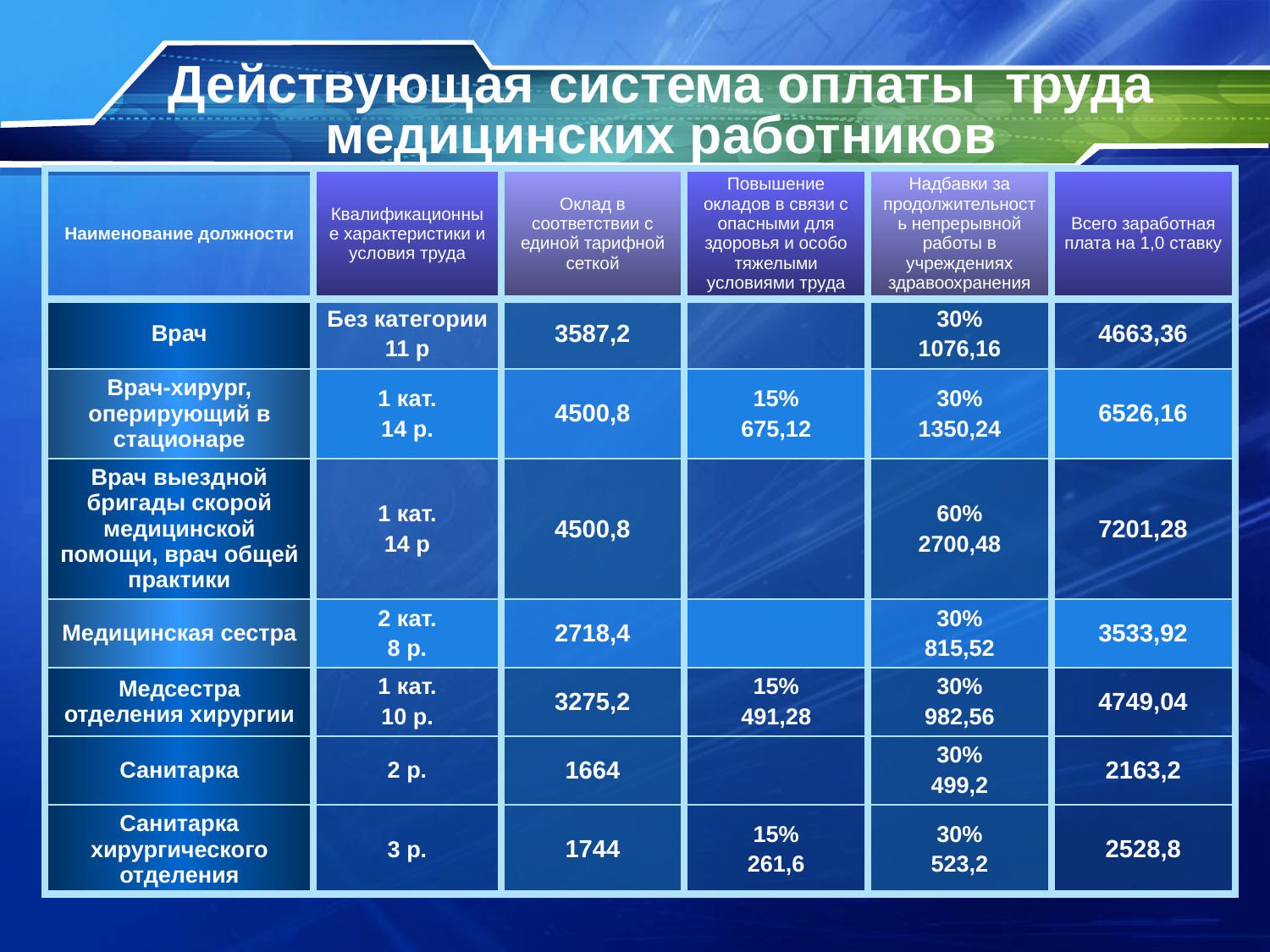

Действующая система оплаты  труда медицинских работников
| Наименование должности | Квалификационные характеристики и условия труда | Оклад в соответствии с единой тарифной сеткой | Повышение окладов в связи с опасными для здоровья и особо тяжелыми условиями труда | Надбавки за продолжительность непрерывной работы в учреждениях здравоохранения | Всего заработная плата на 1,0 ставку |
| --- | --- | --- | --- | --- | --- |
| Врач | Без категории 11 р | 3587,2 |  | 30% 1076,16 | 4663,36 |
| Врач-хирург, оперирующий в стационаре | 1 кат. 14 р. | 4500,8 | 15% 675,12 | 30% 1350,24 | 6526,16 |
| Врач выездной бригады скорой медицинской помощи, врач общей практики | 1 кат. 14 р | 4500,8 |  | 60% 2700,48 | 7201,28 |
| Медицинская сестра | 2 кат. 8 р. | 2718,4 |  | 30% 815,52 | 3533,92 |
| Медсестра отделения хирургии | 1 кат. 10 р. | 3275,2 | 15% 491,28 | 30% 982,56 | 4749,04 |
| Санитарка | 2 р. | 1664 |  | 30% 499,2 | 2163,2 |
| Санитарка хирургического отделения | 3 р. | 1744 | 15% 261,6 | 30% 523,2 | 2528,8 |